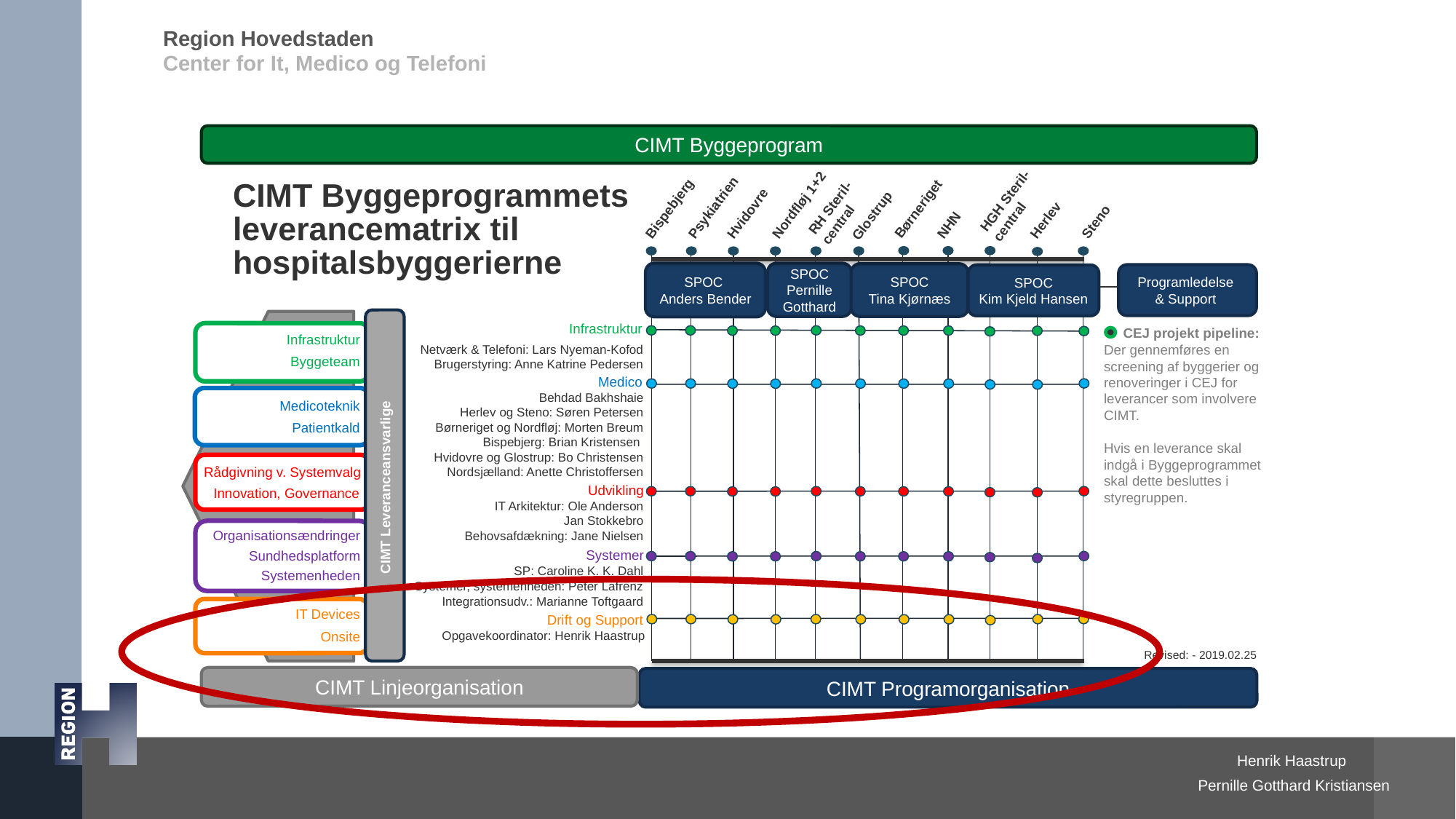

CIMT Byggeprogram
Børneriget
Steno
Bispebjerg
Psykiatrien
Hvidovre
Nordfløj 1+2
Herlev
NHN
HGH Steril-
central
# CIMT Byggeprogrammets leverancematrix til hospitalsbyggerierne
RH Steril-
central
Glostrup

SPOC
Pernille Gotthard
SPOC
Anders Bender
SPOC
Tina Kjørnæs
Programledelse
& Support
SPOC
Kim Kjeld Hansen

Infrastruktur
Byggeteam

Medicoteknik

CIMT Leveranceansvarlige
Rådgivning v. Systemvalg
Innovation, Governance

Organisationsændringer
Sundhedsplatform
Systemenheden

IT Devices
Onsite

Infrastruktur
     CEJ projekt pipeline: Der gennemføres en screening af byggerier og renoveringer i CEJ for leverancer som involvere CIMT.

Hvis en leverance skal indgå i Byggeprogrammet skal dette besluttes i styregruppen.

Netværk & Telefoni: Lars Nyeman-Kofod
Brugerstyring: Anne Katrine Pedersen
Medico

Behdad Bakhshaie
Herlev og Steno: Søren Petersen
Børneriget og Nordfløj: Morten Breum
Bispebjerg: Brian Kristensen
Hvidovre og Glostrup: Bo Christensen
Nordsjælland: Anette Christoffersen

Patientkald

Udvikling

IT Arkitektur: Ole Anderson
Jan Stokkebro
Behovsafdækning: Jane Nielsen
Systemer

SP: Caroline K. K. Dahl
Systemer, systemenheden: Peter Lafrenz
Integrationsudv.: Marianne Toftgaard

Drift og Support

Opgavekoordinator: Henrik Haastrup
Revised: - 2019.02.25
CIMT Linjeorganisation
CIMT Programorganisation
Pernille Gotthard Kristiansen